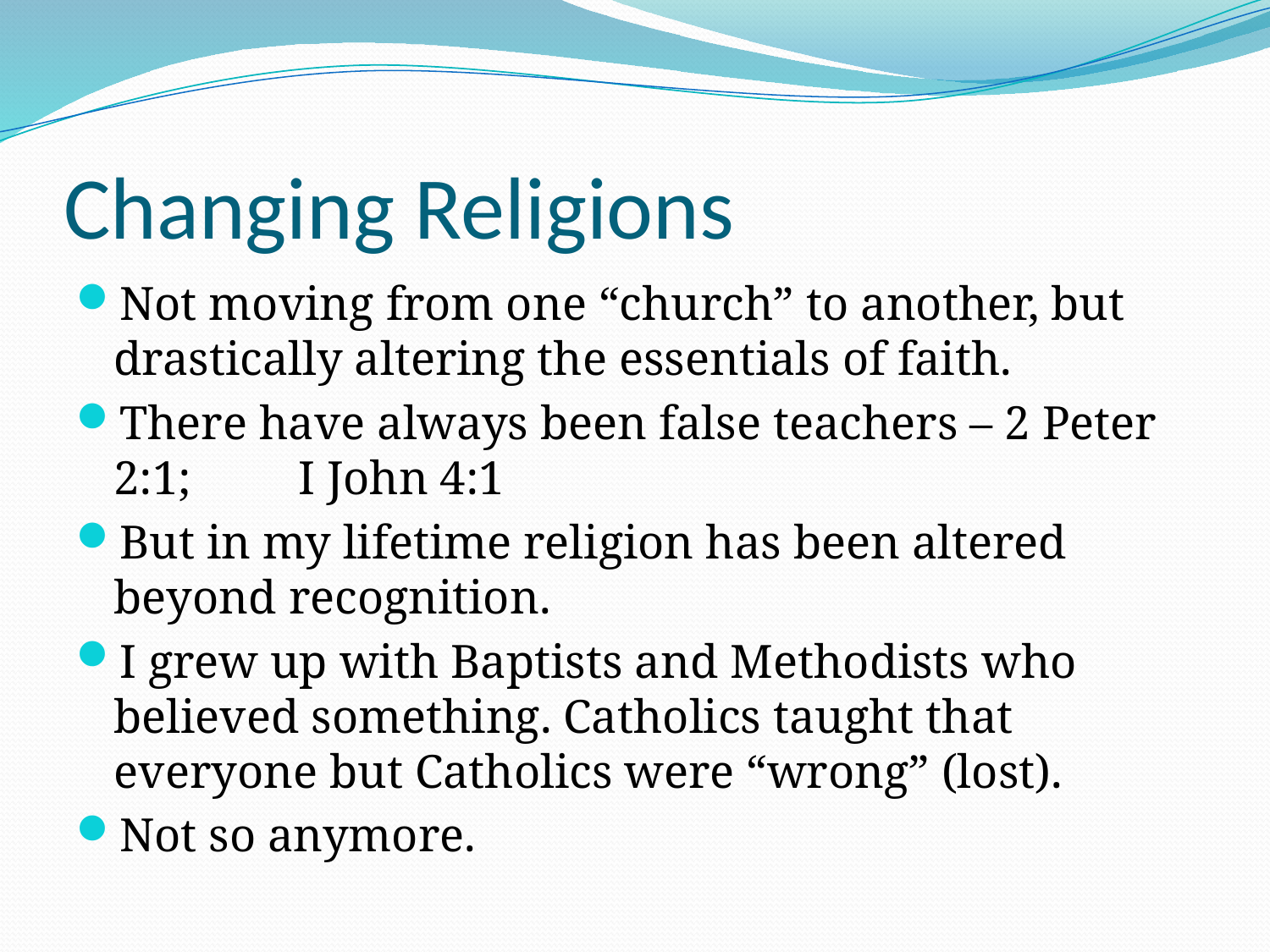

# Changing Religions
Not moving from one “church” to another, but drastically altering the essentials of faith.
There have always been false teachers – 2 Peter 2:1;         I John 4:1
But in my lifetime religion has been altered beyond recognition.
I grew up with Baptists and Methodists who believed something. Catholics taught that everyone but Catholics were “wrong” (lost).
Not so anymore.